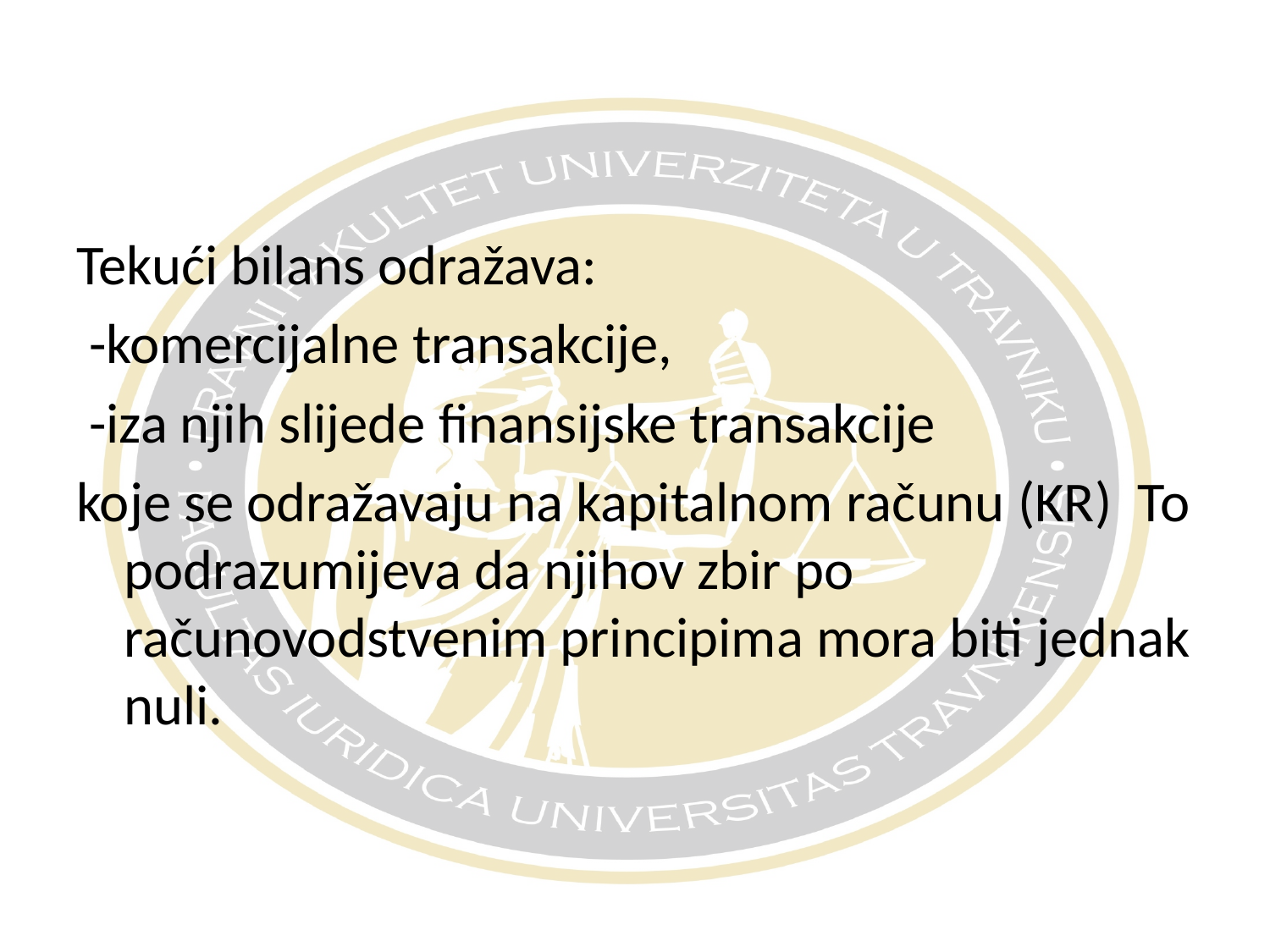

Tekući bilans odražava:
 -komercijalne transakcije,
 -iza njih slijede finansijske transakcije
koje se odražavaju na kapitalnom računu (KR)  To podrazumijeva da njihov zbir po računovodstvenim principima mora biti jednak nuli.